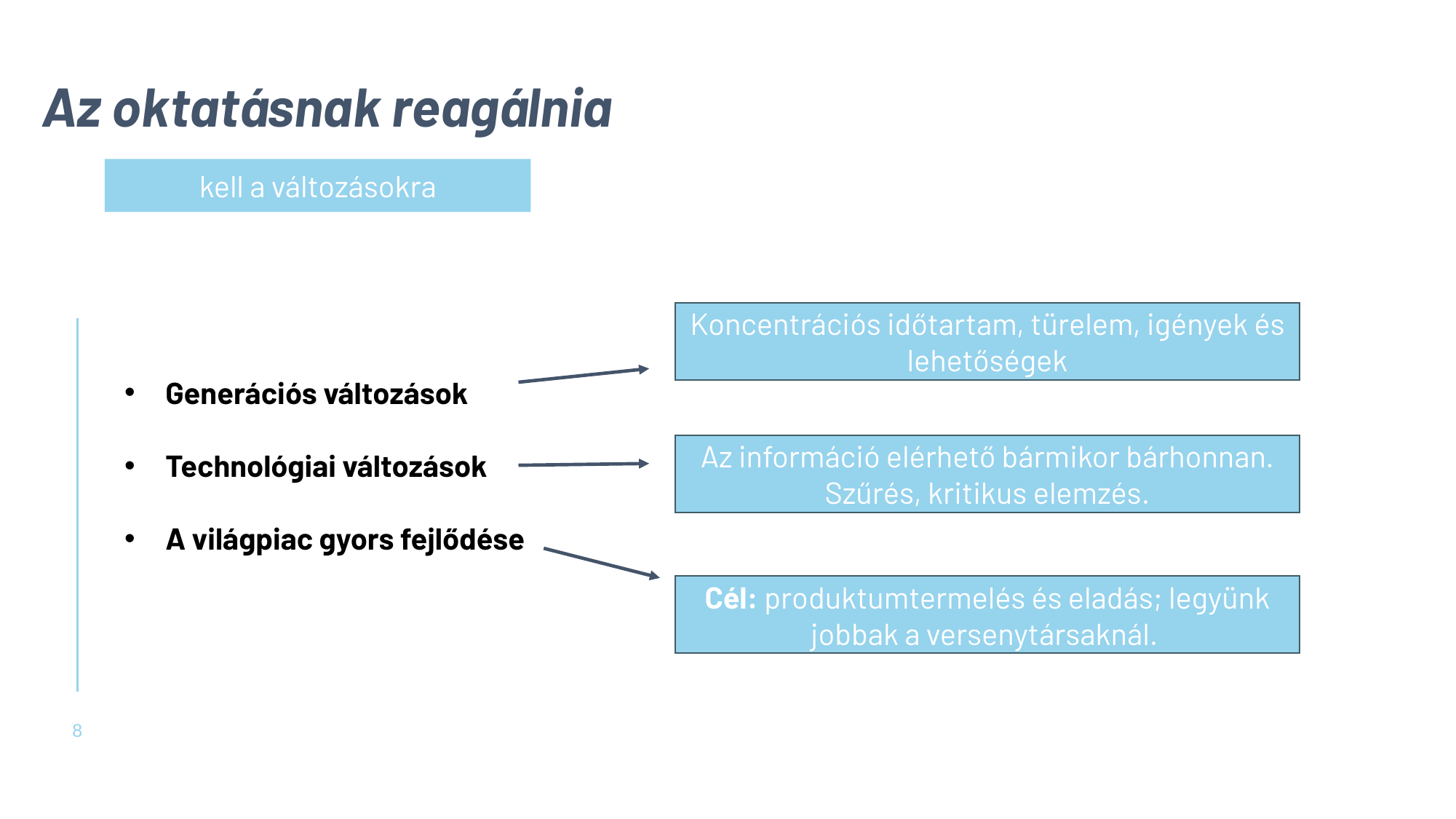

Az oktatásnak reagálnia
kell a változásokra
Koncentrációs időtartam, türelem, igények és lehetőségek
Generációs változások

Technológiai változások

A világpiac gyors fejlődése

Az információ elérhető bármikor bárhonnan. Szűrés, kritikus elemzés.
Cél: produktumtermelés és eladás; legyünk jobbak a versenytársaknál.
8